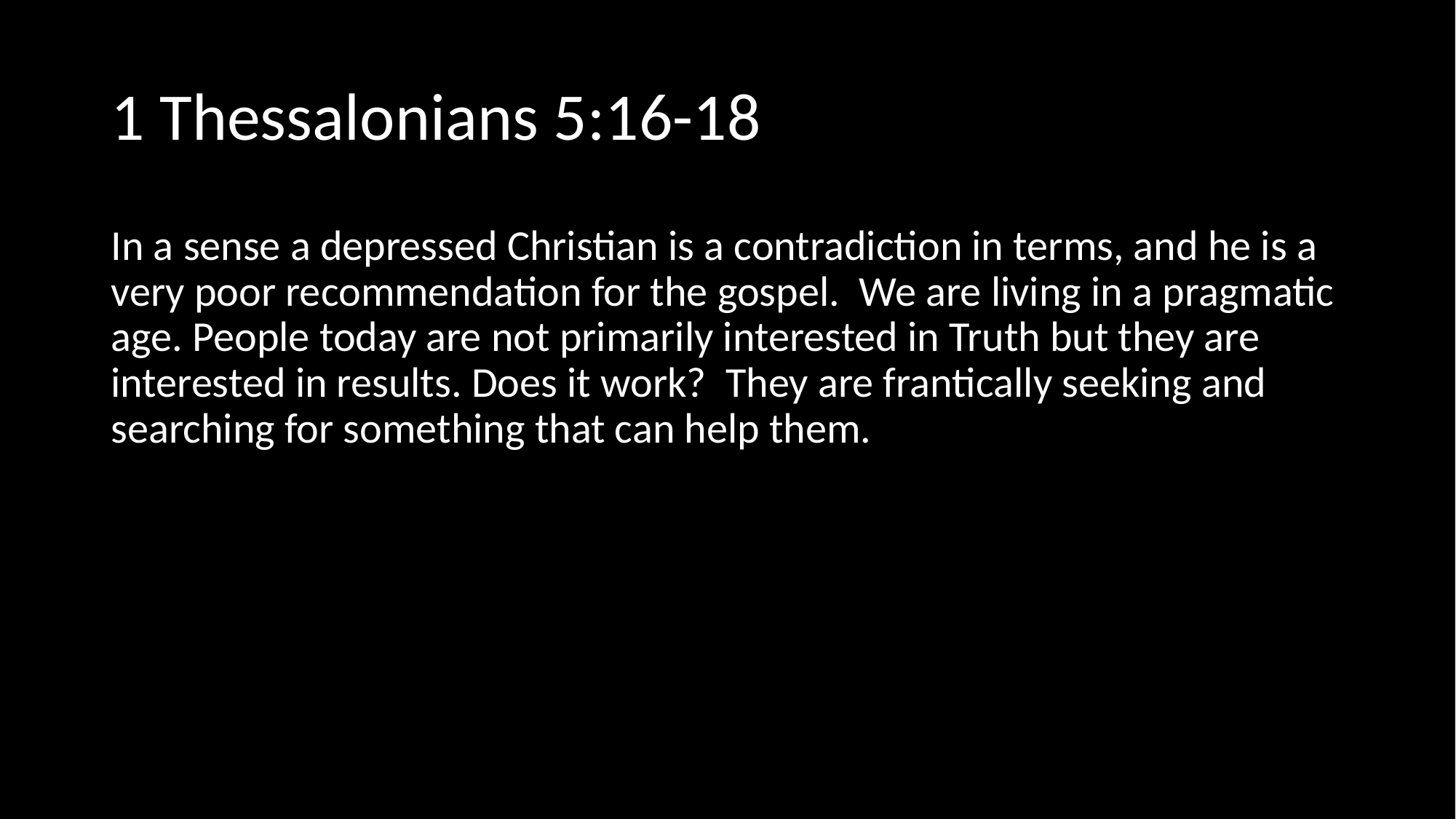

# 1 Thessalonians 5:16-18
In a sense a depressed Christian is a contradiction in terms, and he is a very poor recommendation for the gospel.  We are living in a pragmatic age. People today are not primarily interested in Truth but they are interested in results. Does it work?  They are frantically seeking and searching for something that can help them.